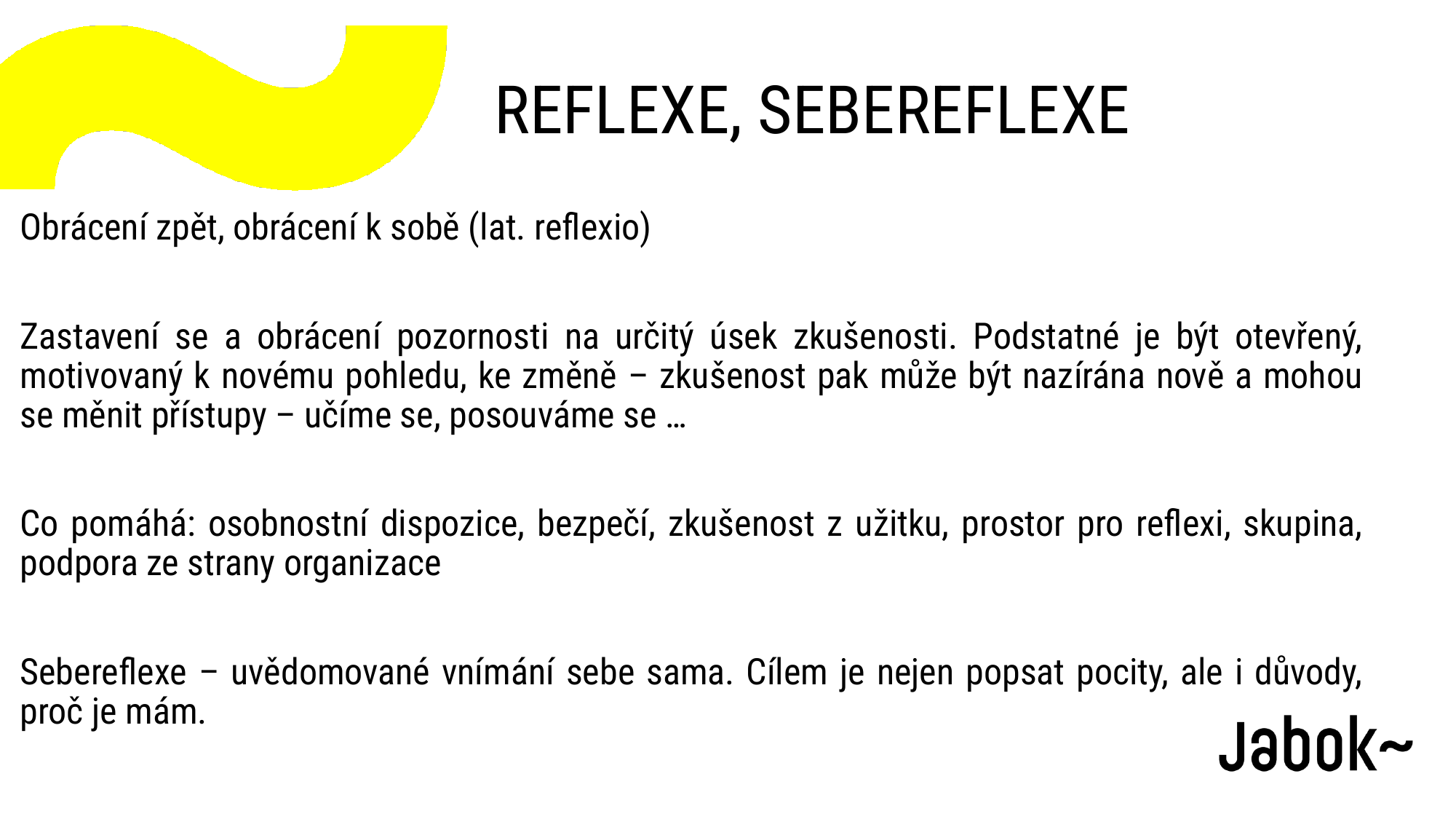

# REFLEXE, SEBEREFLEXE

Obrácení zpět, obrácení k sobě (lat. reflexio)

Zastavení se a obrácení pozornosti na určitý úsek zkušenosti. Podstatné je být otevřený, motivovaný k novému pohledu, ke změně – zkušenost pak může být nazírána nově a mohou se měnit přístupy – učíme se, posouváme se …

Co pomáhá: osobnostní dispozice, bezpečí, zkušenost z užitku, prostor pro reflexi, skupina, podpora ze strany organizace

Sebereflexe – uvědomované vnímání sebe sama. Cílem je nejen popsat pocity, ale i důvody, proč je mám.